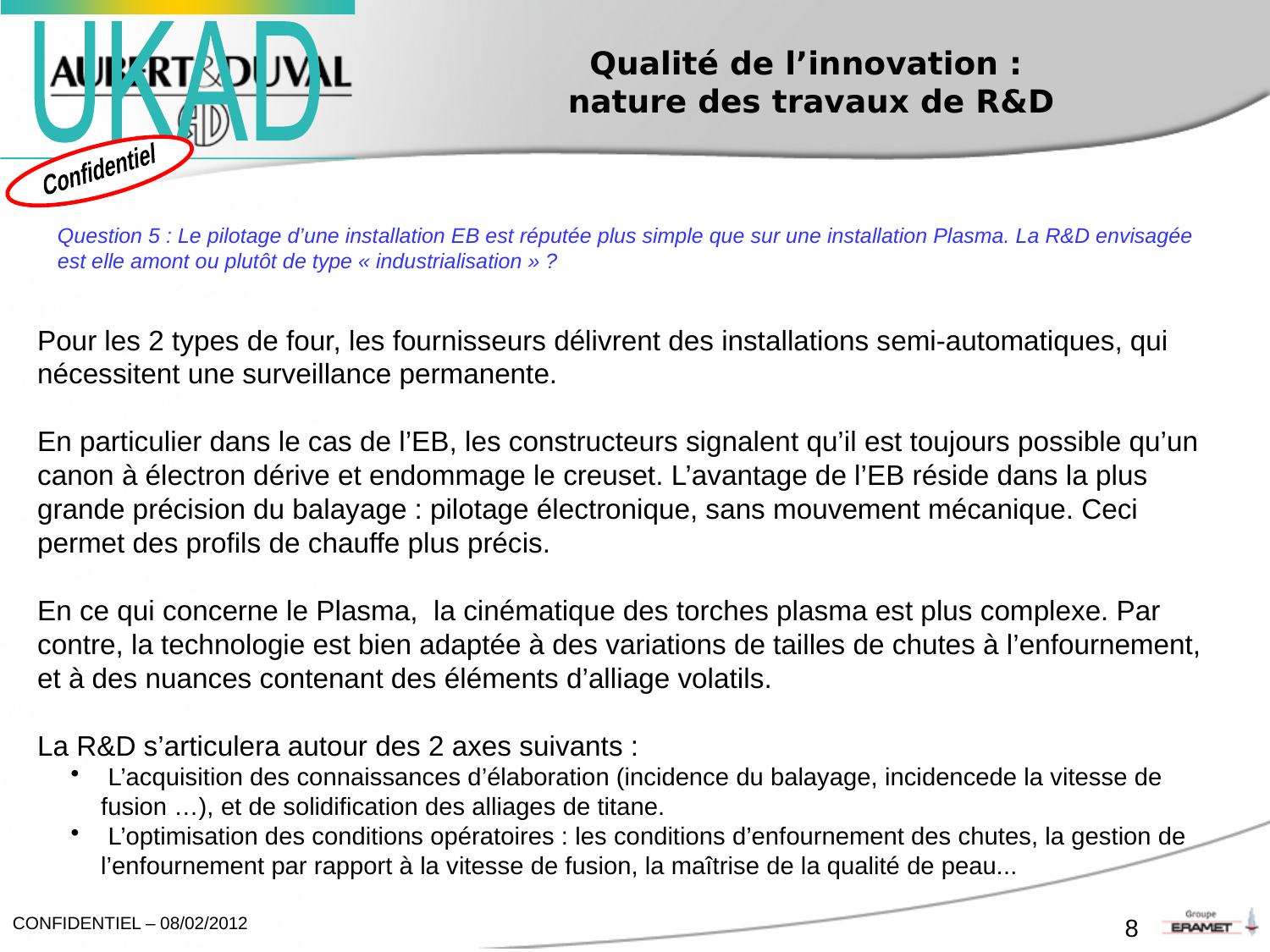

# Qualité de l’innovation : nature des travaux de R&D
Question 5 : Le pilotage d’une installation EB est réputée plus simple que sur une installation Plasma. La R&D envisagée est elle amont ou plutôt de type « industrialisation » ?
Pour les 2 types de four, les fournisseurs délivrent des installations semi-automatiques, qui nécessitent une surveillance permanente.

En particulier dans le cas de l’EB, les constructeurs signalent qu’il est toujours possible qu’un canon à électron dérive et endommage le creuset. L’avantage de l’EB réside dans la plus grande précision du balayage : pilotage électronique, sans mouvement mécanique. Ceci permet des profils de chauffe plus précis.

En ce qui concerne le Plasma,  la cinématique des torches plasma est plus complexe. Par contre, la technologie est bien adaptée à des variations de tailles de chutes à l’enfournement, et à des nuances contenant des éléments d’alliage volatils.

La R&D s’articulera autour des 2 axes suivants :
 L’acquisition des connaissances d’élaboration (incidence du balayage, incidencede la vitesse de fusion …), et de solidification des alliages de titane.
 L’optimisation des conditions opératoires : les conditions d’enfournement des chutes, la gestion de l’enfournement par rapport à la vitesse de fusion, la maîtrise de la qualité de peau...
8